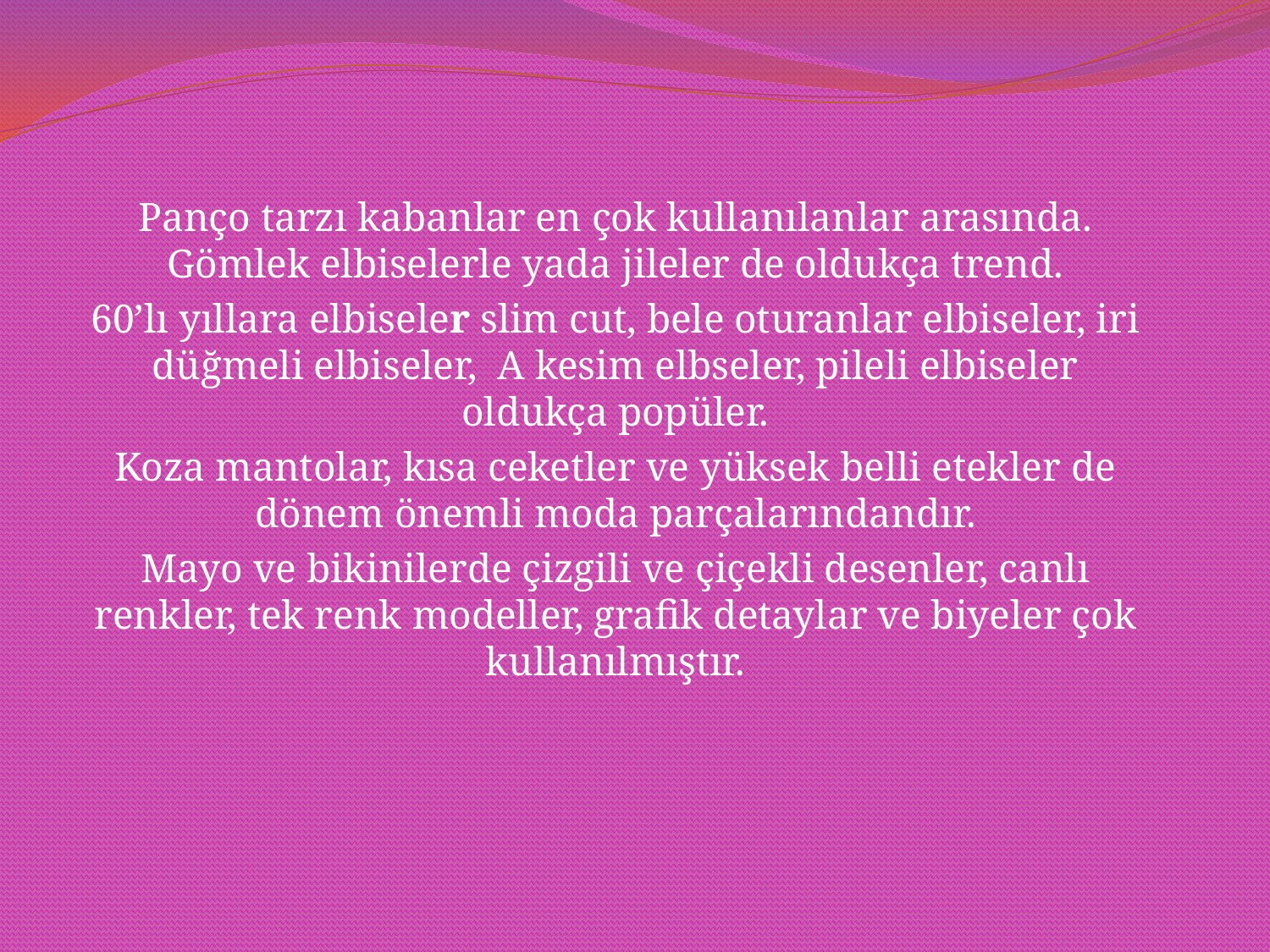

Panço tarzı kabanlar en çok kullanılanlar arasında. Gömlek elbiselerle yada jileler de oldukça trend.
60’lı yıllara elbiseler slim cut, bele oturanlar elbiseler, iri düğmeli elbiseler,  A kesim elbseler, pileli elbiseler oldukça popüler.
Koza mantolar, kısa ceketler ve yüksek belli etekler de dönem önemli moda parçalarındandır.
Mayo ve bikinilerde çizgili ve çiçekli desenler, canlı renkler, tek renk modeller, grafik detaylar ve biyeler çok kullanılmıştır.

#